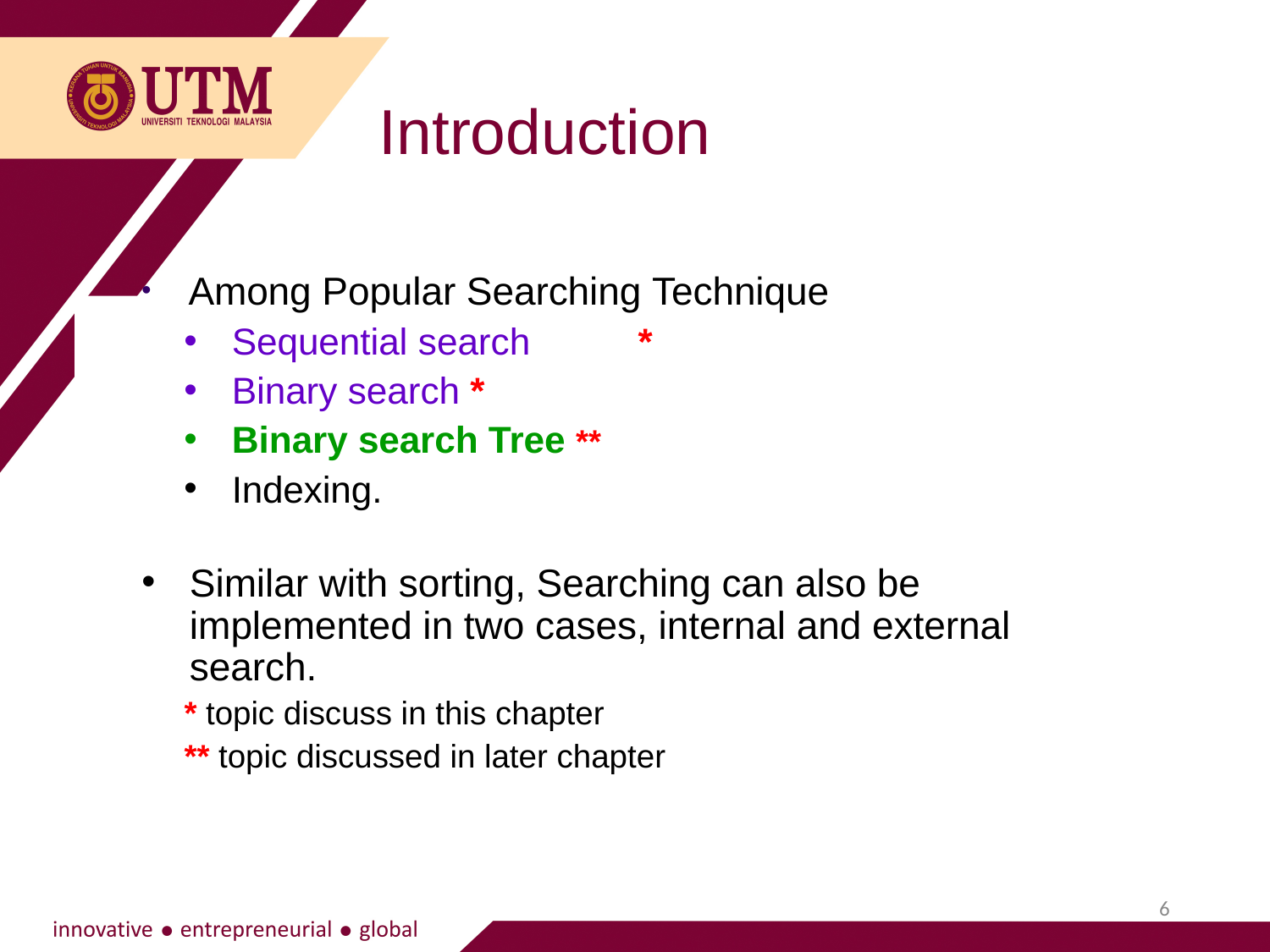

Introduction
 Among Popular Searching Technique
Sequential search	*
Binary search *
Binary search Tree **
Indexing.

Similar with sorting, Searching can also be  implemented in two cases, internal and external  search.
* topic discuss in this chapter
** topic discussed in later chapter

6